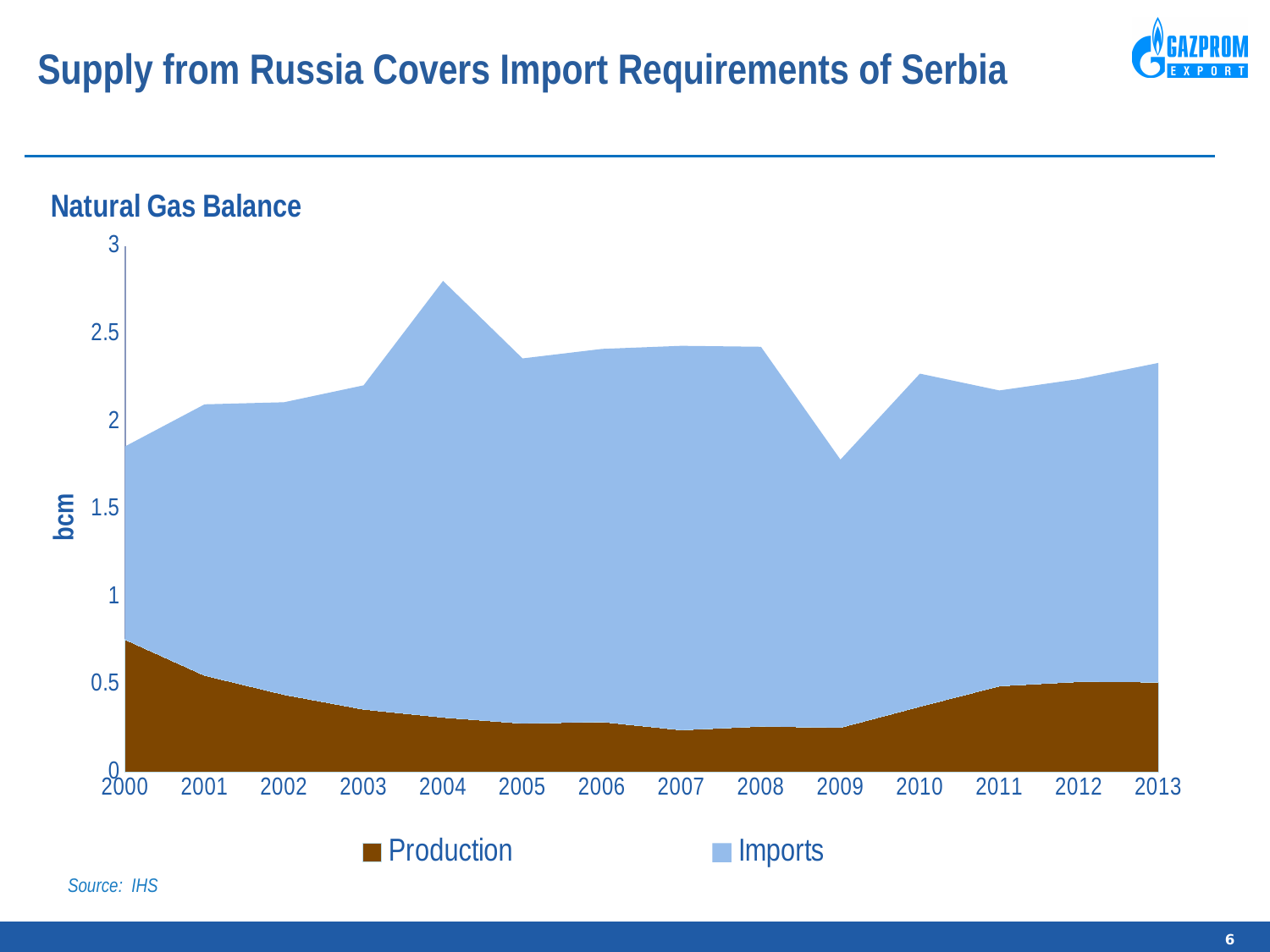

# Supply from Russia Covers Import Requirements of Serbia

### Chart: Natural Gas Balance

| Category | Production | Imports |
|---|---|---|
| 2000 | 0.7559868815184724 | 1.102967332943908 |
| 2001 | 0.5513677842138175 | 1.5473468223331337 |
| 2002 | 0.4417141974520846 | 1.669023193376536 |
| 2003 | 0.35769956030306876 | 1.8495098104242496 |
| 2004 | 0.3115204804356441 | 2.4917003144526064 |
| 2005 | 0.27710344976908174 | 2.0837368246827994 |
| 2006 | 0.2859394719519955 | 2.129133699307802 |
| 2007 | 0.23973142152003676 | 2.1931007057991905 |
| 2008 | 0.26001081669393716 | 2.1673748444928713 |
| 2009 | 0.25375317475456216 | 1.529385072321965 |
| 2010 | 0.3738361647485866 | 1.8999475632781933 |
| 2011 | 0.49064548095025284 | 1.6873036195975808 |
| 2012 | 0.5151256079816041 | 1.7280941744616547 |
| 2013 | 0.5128659039479408 | 1.8224223325848257 |
Source:  IHS